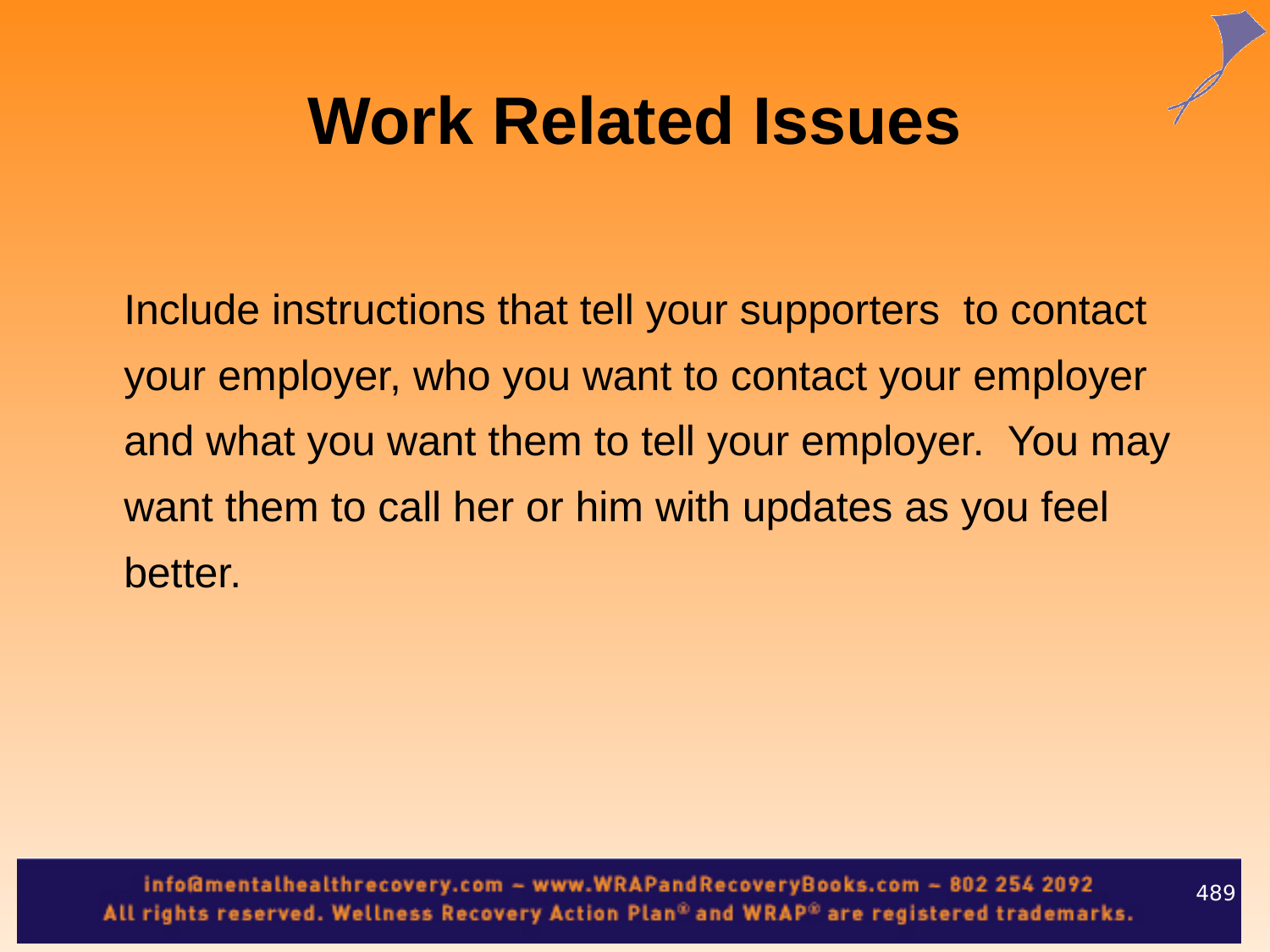

Work Related Issues
	Include instructions that tell your supporters  to contact your employer, who you want to contact your employer and what you want them to tell your employer.  You may want them to call her or him with updates as you feel better.

489